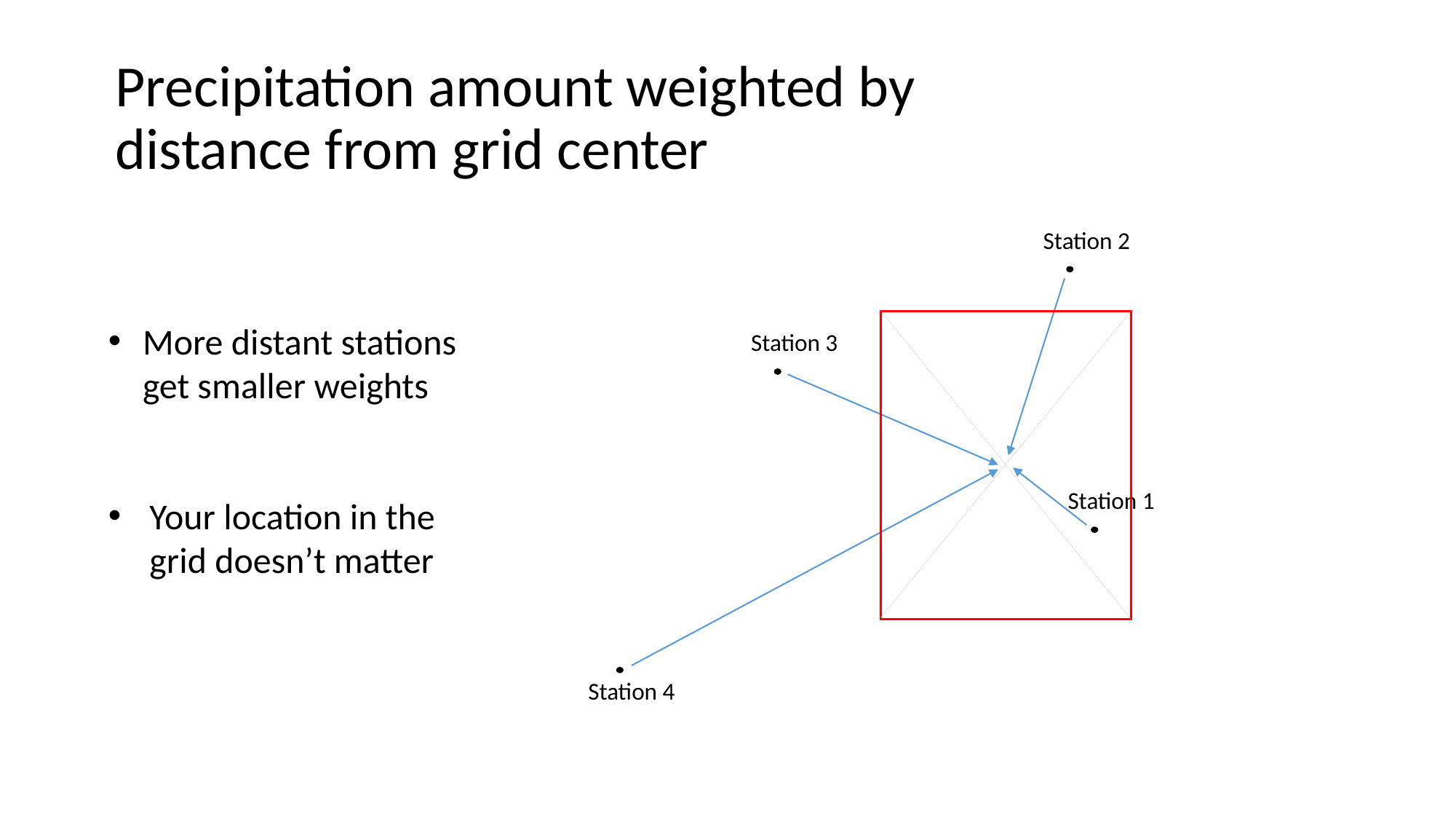

Precipitation amount weighted by distance from grid center
Station 2

More distant stations get smaller weights

Your location in the grid doesn’t matter

Station 3

Station 1

Station 4